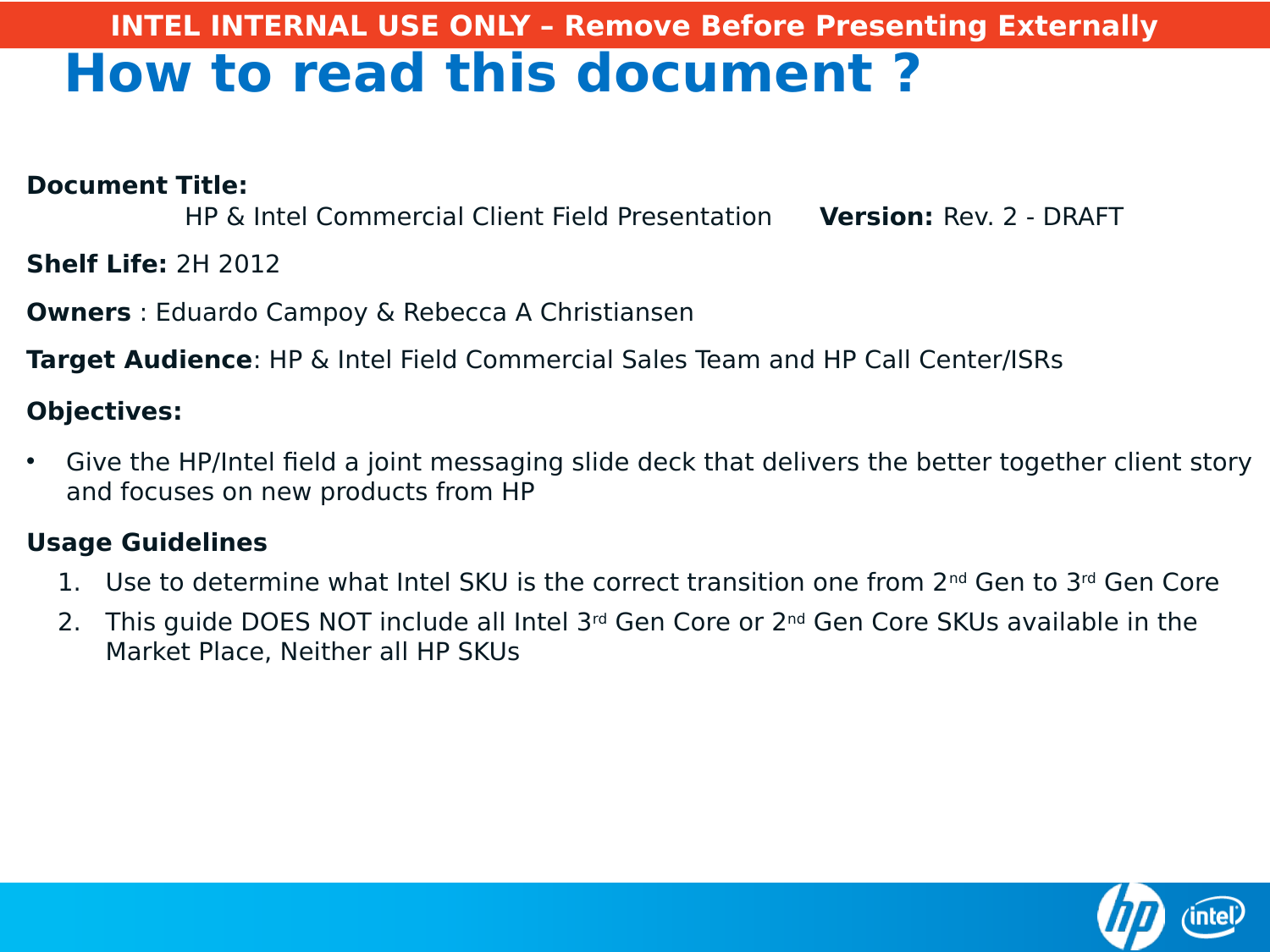

INTEL INTERNAL USE ONLY – Remove Before Presenting Externally
# How to read this document ?
Document Title:
	HP & Intel Commercial Client Field Presentation	Version: Rev. 2 - DRAFT
Shelf Life: 2H 2012
Owners : Eduardo Campoy & Rebecca A Christiansen
Target Audience: HP & Intel Field Commercial Sales Team and HP Call Center/ISRs
Objectives:
Give the HP/Intel field a joint messaging slide deck that delivers the better together client story and focuses on new products from HP
Usage Guidelines
Use to determine what Intel SKU is the correct transition one from 2nd Gen to 3rd Gen Core
This guide DOES NOT include all Intel 3rd Gen Core or 2nd Gen Core SKUs available in the Market Place, Neither all HP SKUs